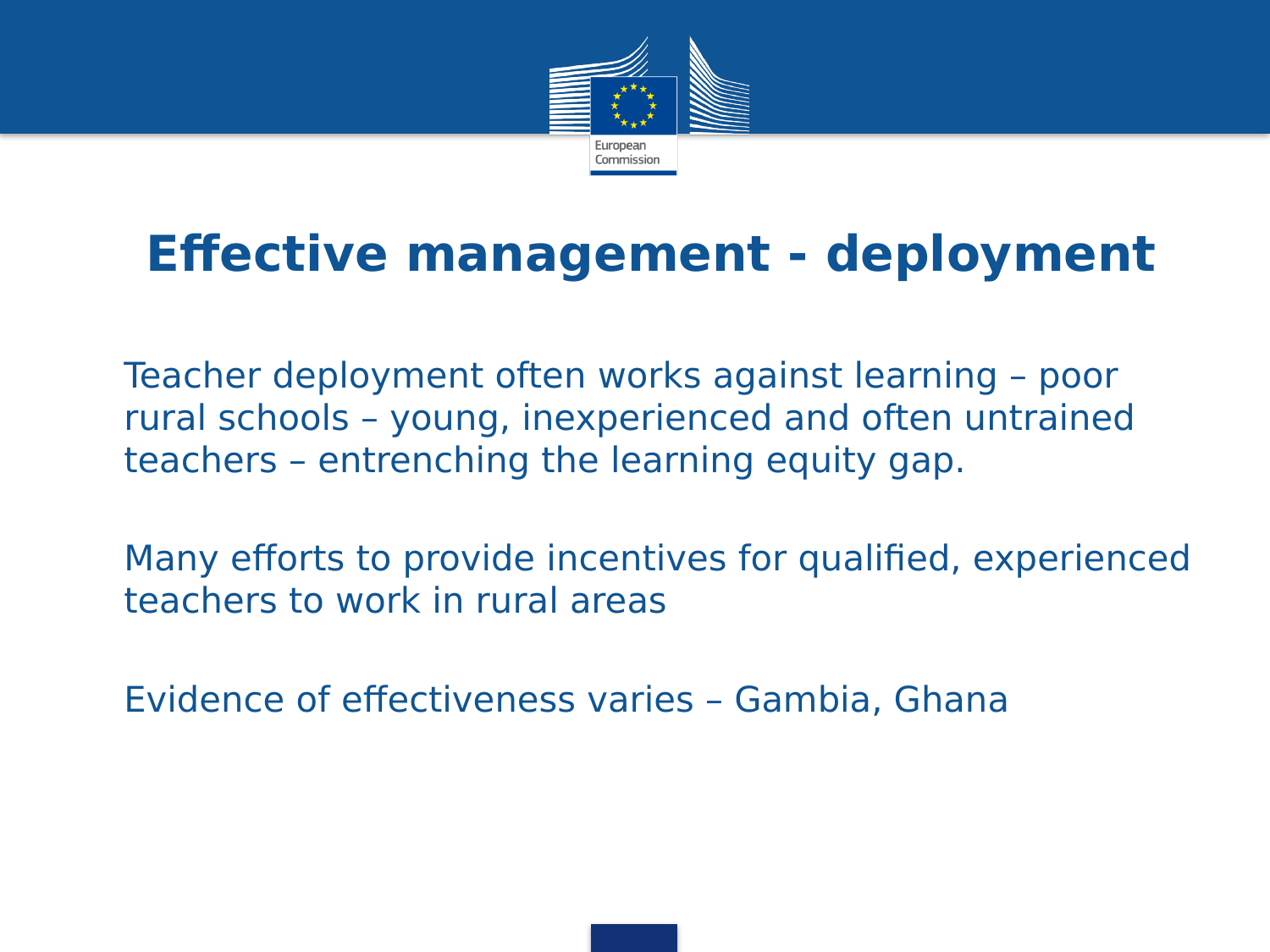

# Effective management - deployment
Teacher deployment often works against learning – poor rural schools – young, inexperienced and often untrained teachers – entrenching the learning equity gap.

Many efforts to provide incentives for qualified, experienced teachers to work in rural areas

Evidence of effectiveness varies – Gambia, Ghana